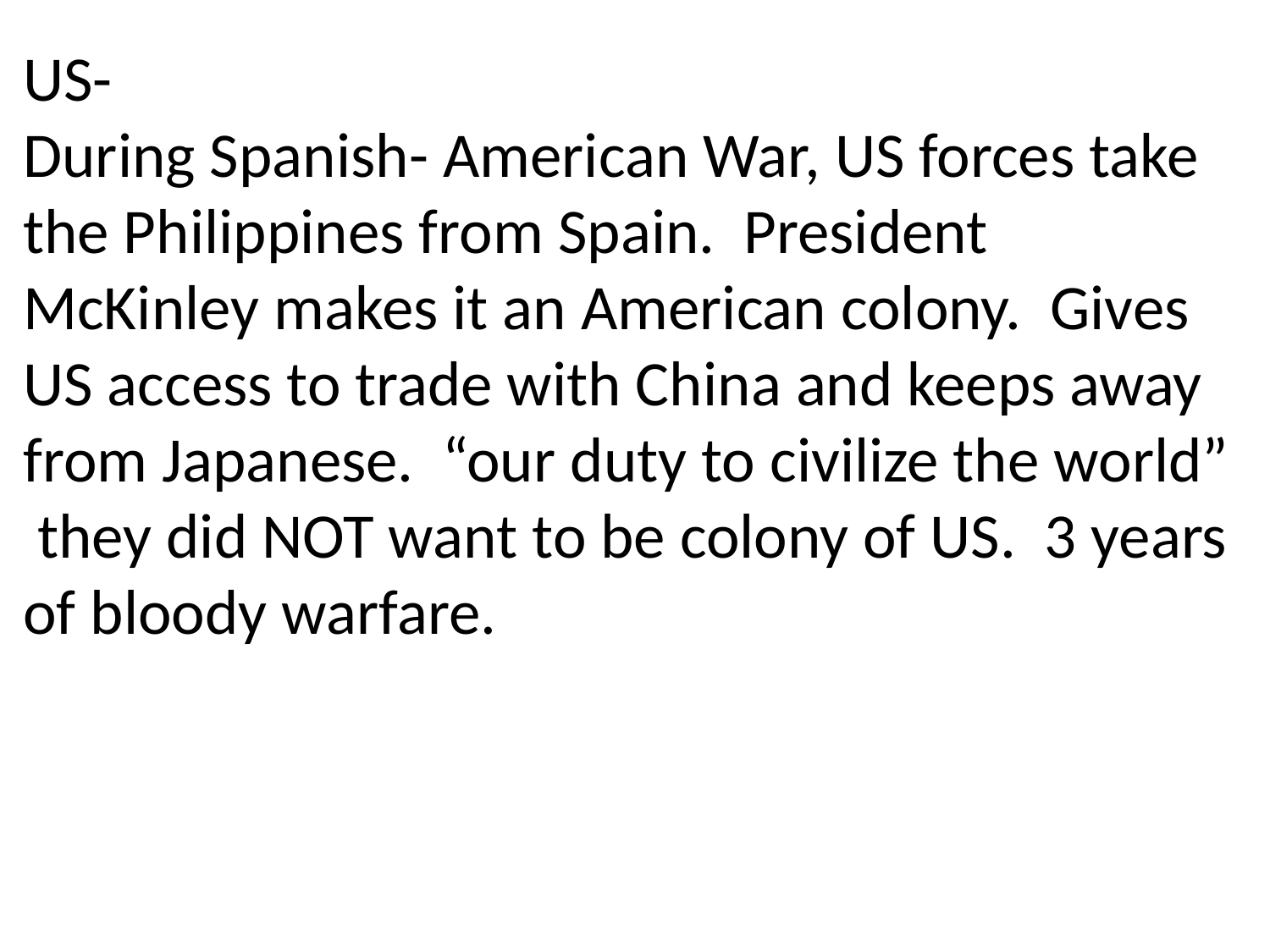

US-
During Spanish- American War, US forces take the Philippines from Spain.  President McKinley makes it an American colony.  Gives US access to trade with China and keeps away from Japanese.  “our duty to civilize the world”  they did NOT want to be colony of US.  3 years of bloody warfare.